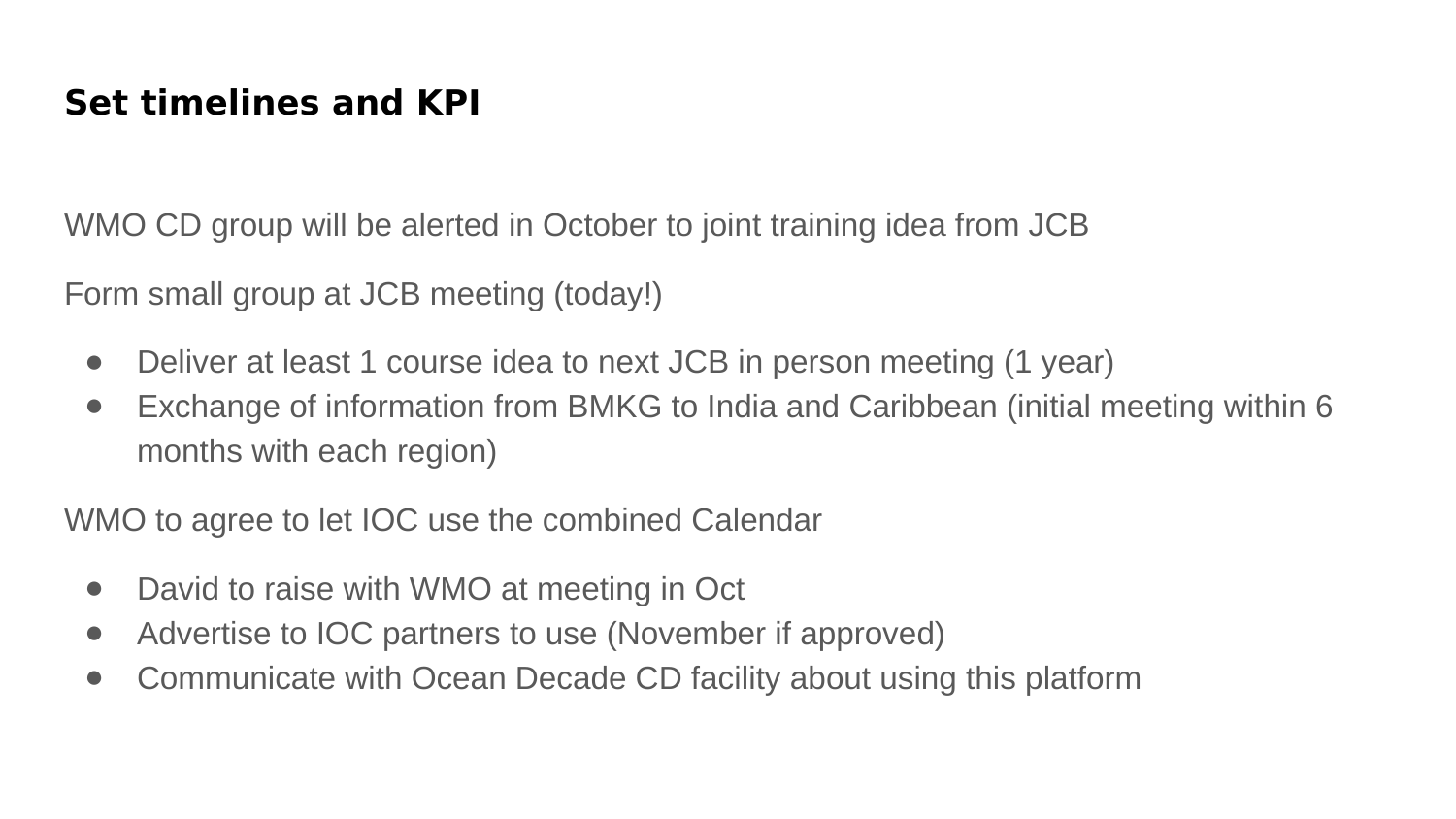

# Set timelines and KPI
WMO CD group will be alerted in October to joint training idea from JCB
Form small group at JCB meeting (today!)
Deliver at least 1 course idea to next JCB in person meeting (1 year)
Exchange of information from BMKG to India and Caribbean (initial meeting within 6 months with each region)
WMO to agree to let IOC use the combined Calendar
David to raise with WMO at meeting in Oct
Advertise to IOC partners to use (November if approved)
Communicate with Ocean Decade CD facility about using this platform